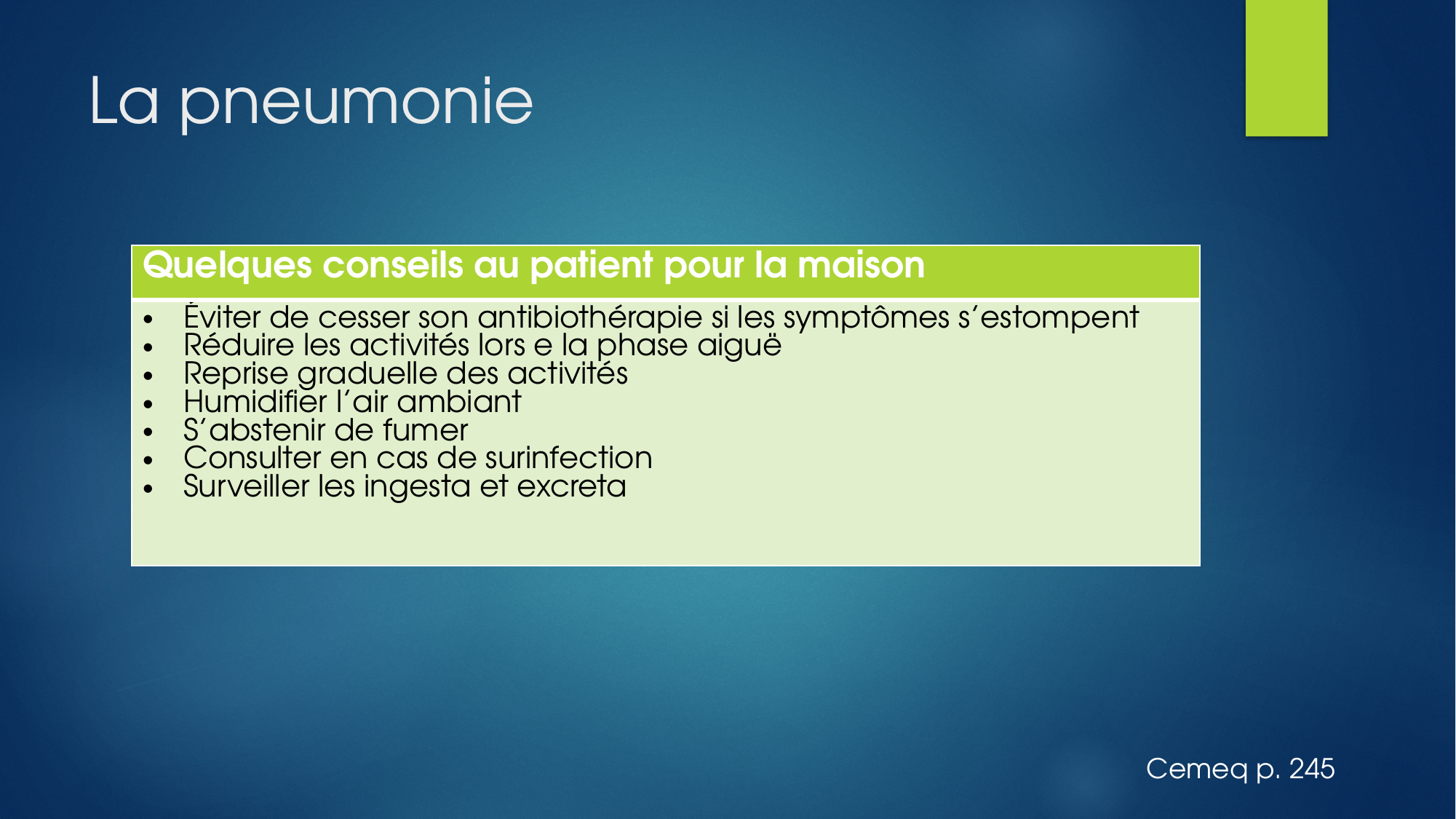

# La pneumonie
| Quelques conseils au patient pour la maison |
| --- |
| Éviter de cesser son antibiothérapie si les symptômes s’estompent Réduire les activités lors e la phase aiguë Reprise graduelle des activités Humidifier l’air ambiant S’abstenir de fumer Consulter en cas de surinfection Surveiller les ingesta et excreta |
Cemeq p. 245